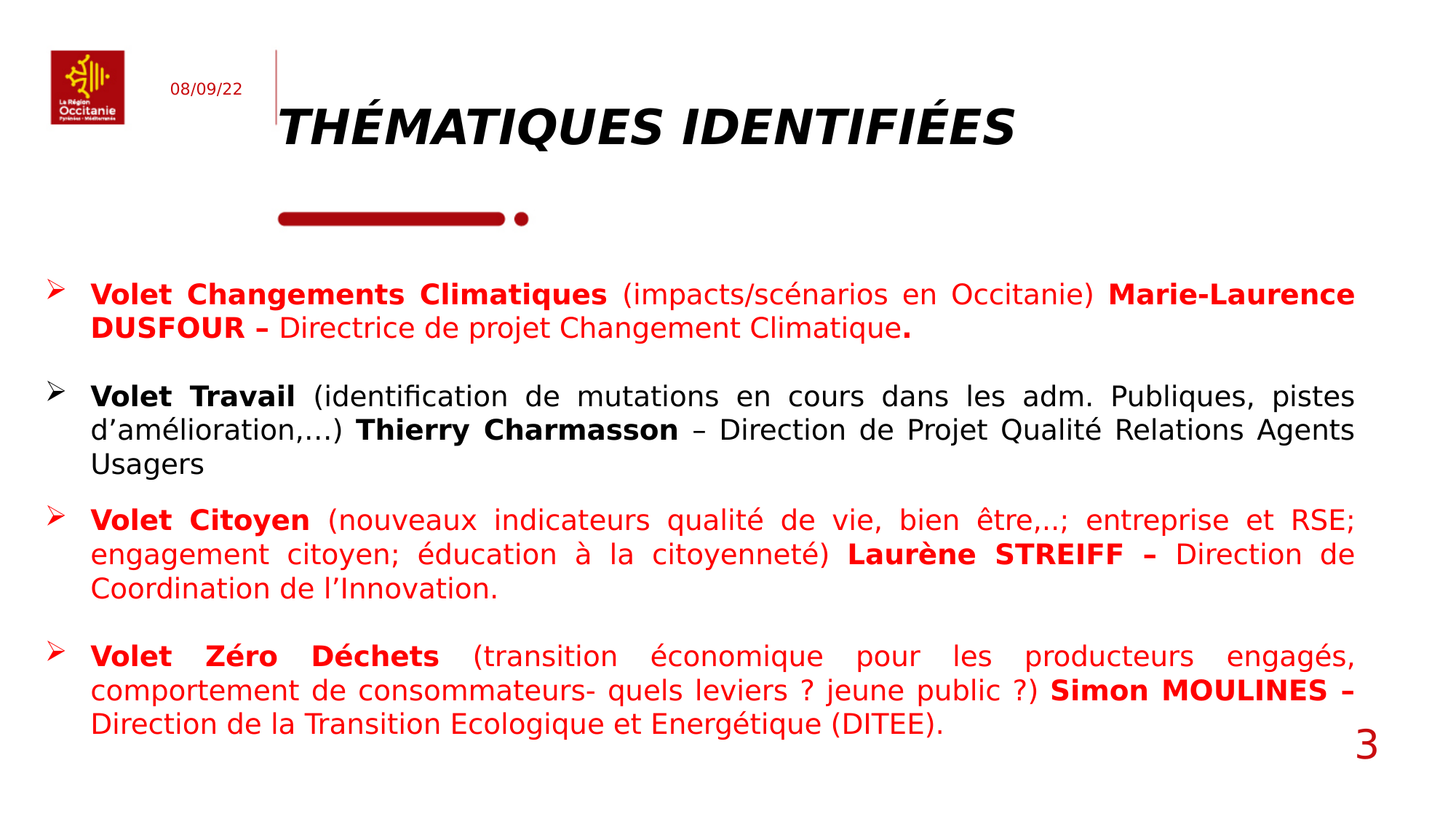

08/09/22
# Thématiques identifiées
Volet Changements Climatiques (impacts/scénarios en Occitanie) Marie-Laurence DUSFOUR – Directrice de projet Changement Climatique.

Volet Travail (identification de mutations en cours dans les adm. Publiques, pistes d’amélioration,…) Thierry Charmasson – Direction de Projet Qualité Relations Agents Usagers

Volet Citoyen (nouveaux indicateurs qualité de vie, bien être,..; entreprise et RSE; engagement citoyen; éducation à la citoyenneté) Laurène STREIFF – Direction de Coordination de l’Innovation.

Volet Zéro Déchets (transition économique pour les producteurs engagés, comportement de consommateurs- quels leviers ? jeune public ?) Simon MOULINES – Direction de la Transition Ecologique et Energétique (DITEE).